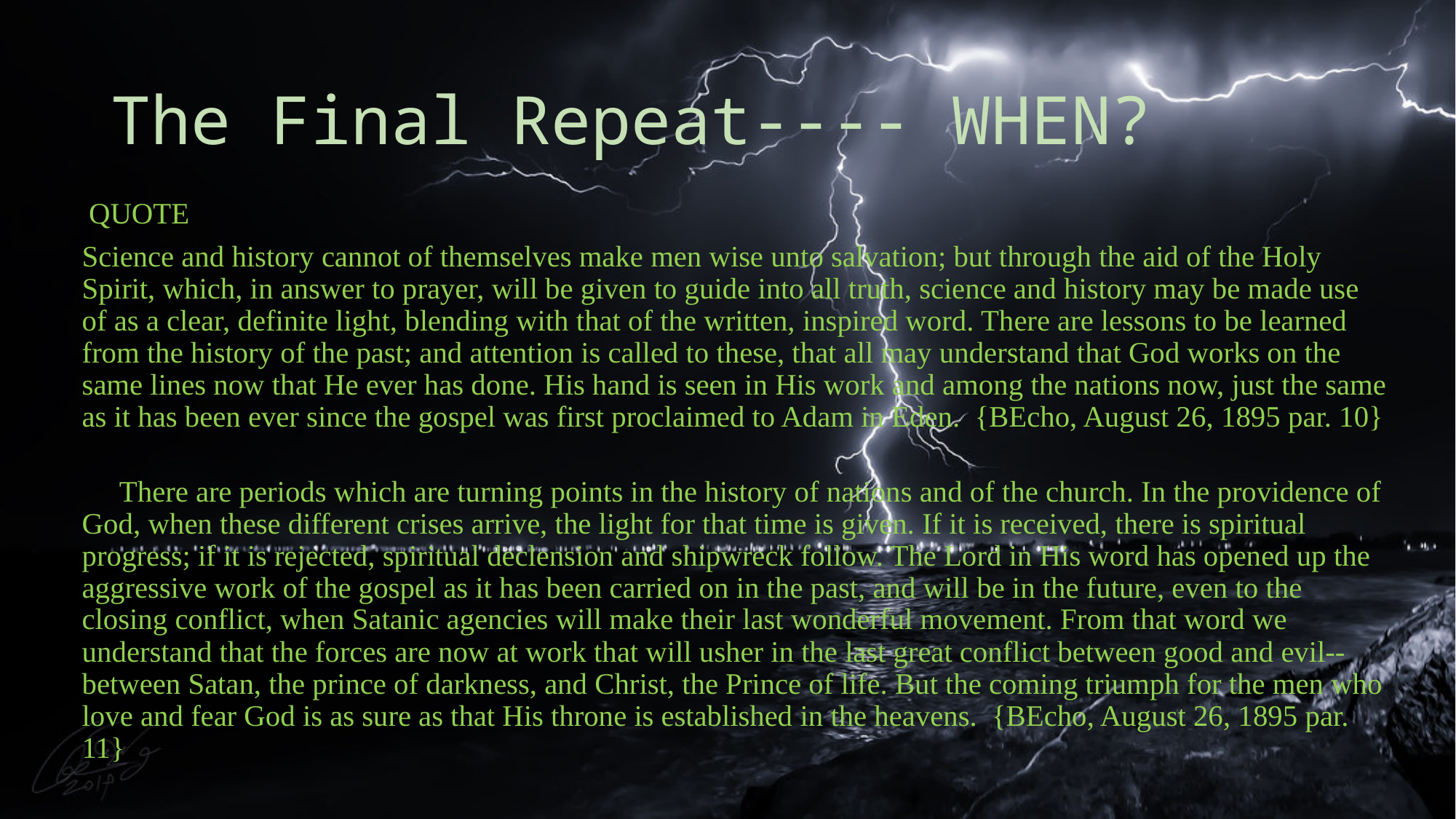

# The Final Repeat---- WHEN?
 QUOTE
Science and history cannot of themselves make men wise unto salvation; but through the aid of the Holy Spirit, which, in answer to prayer, will be given to guide into all truth, science and history may be made use of as a clear, definite light, blending with that of the written, inspired word. There are lessons to be learned from the history of the past; and attention is called to these, that all may understand that God works on the same lines now that He ever has done. His hand is seen in His work and among the nations now, just the same as it has been ever since the gospel was first proclaimed to Adam in Eden.  {BEcho, August 26, 1895 par. 10}
     There are periods which are turning points in the history of nations and of the church. In the providence of God, when these different crises arrive, the light for that time is given. If it is received, there is spiritual progress; if it is rejected, spiritual declension and shipwreck follow. The Lord in His word has opened up the aggressive work of the gospel as it has been carried on in the past, and will be in the future, even to the closing conflict, when Satanic agencies will make their last wonderful movement. From that word we understand that the forces are now at work that will usher in the last great conflict between good and evil--between Satan, the prince of darkness, and Christ, the Prince of life. But the coming triumph for the men who love and fear God is as sure as that His throne is established in the heavens.  {BEcho, August 26, 1895 par. 11}